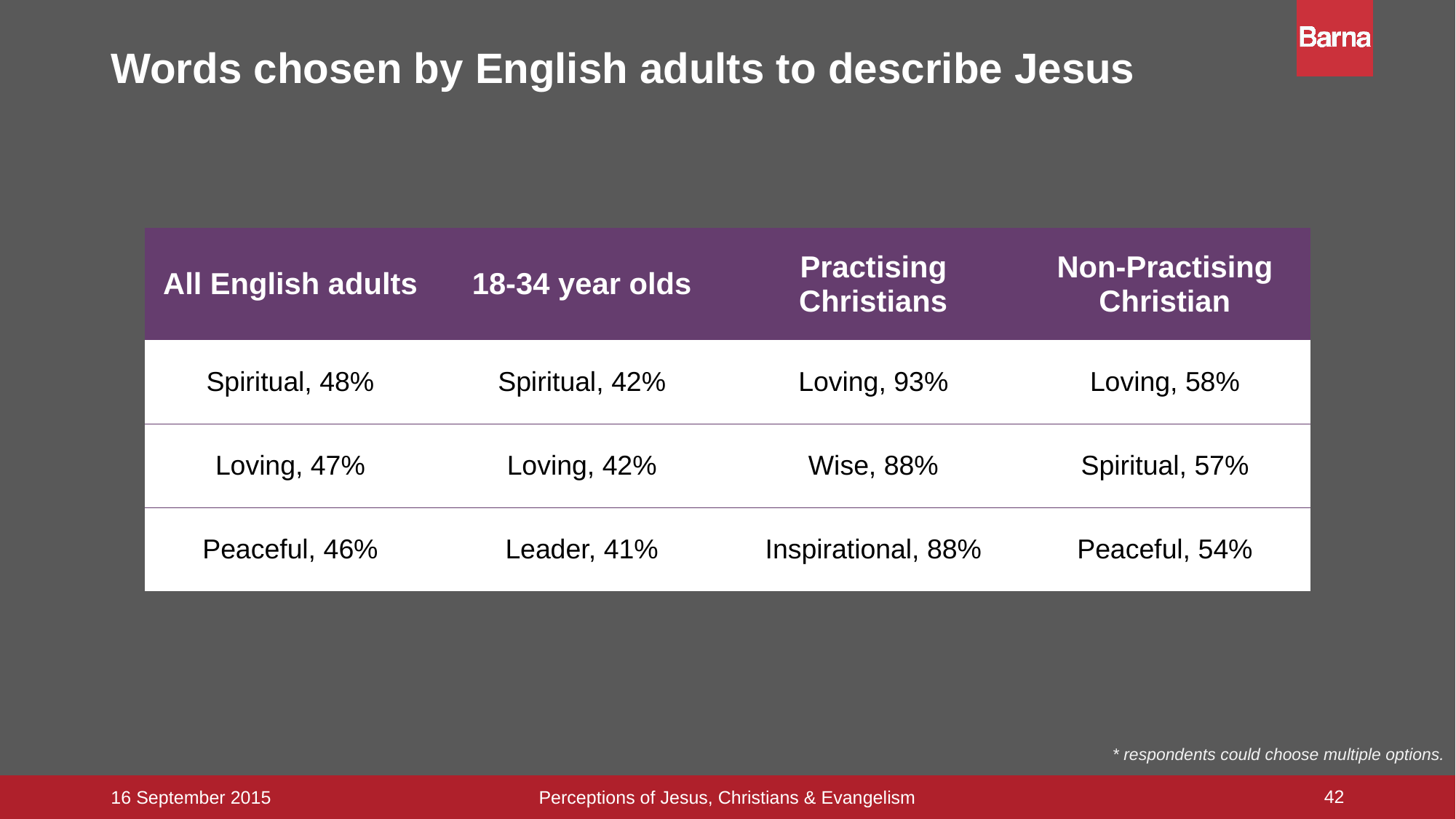

# Words chosen by English adults to describe Jesus
| All English adults | 18-34 year olds | Practising Christians | Non-Practising Christian |
| --- | --- | --- | --- |
| Spiritual, 48% | Spiritual, 42% | Loving, 93% | Loving, 58% |
| Loving, 47% | Loving, 42% | Wise, 88% | Spiritual, 57% |
| Peaceful, 46% | Leader, 41% | Inspirational, 88% | Peaceful, 54% |
* respondents could choose multiple options.
42
Perceptions of Jesus, Christians & Evangelism
16 September 2015